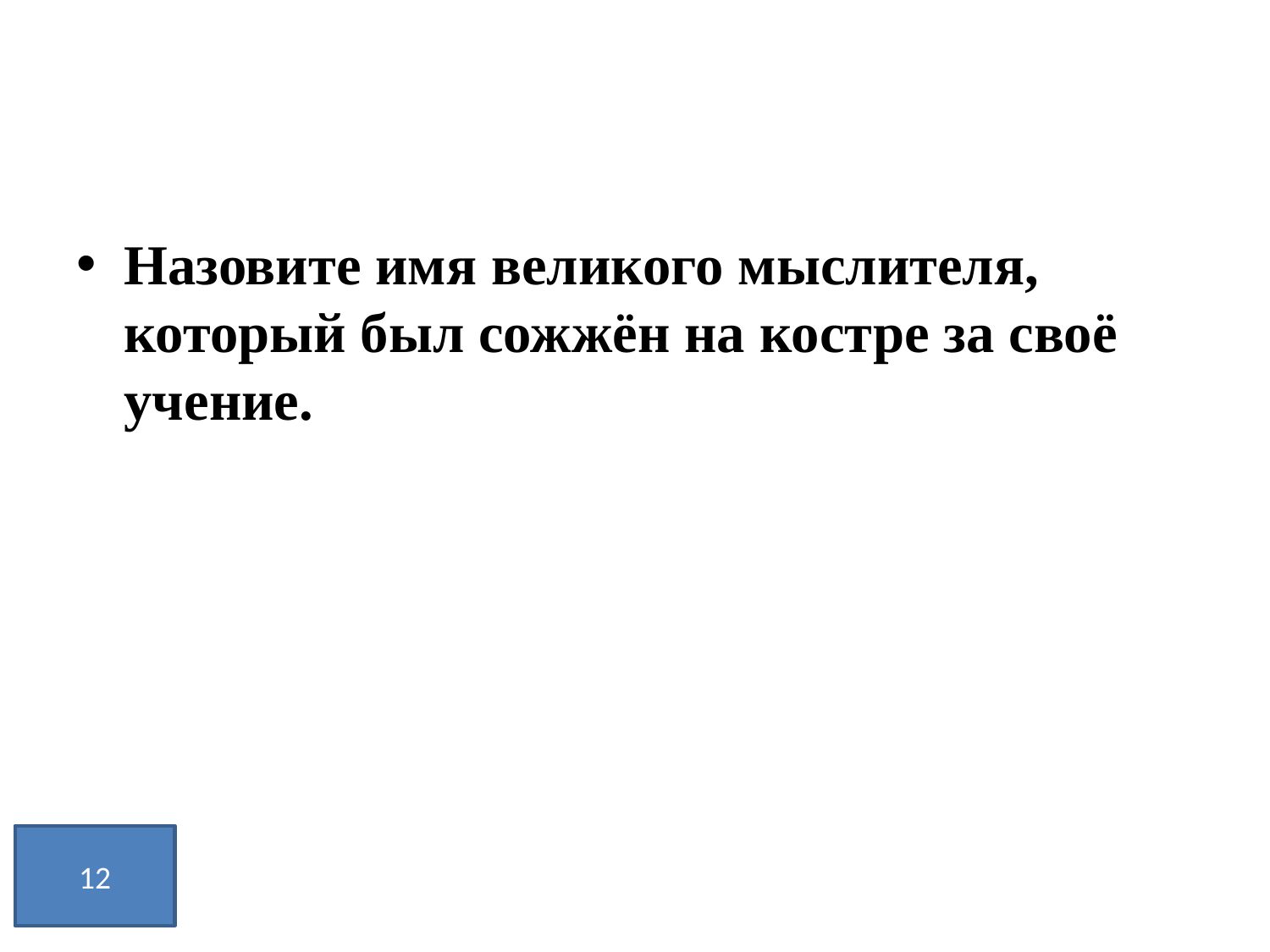

#
Назовите имя великого мыслителя, который был сожжён на костре за своё учение.
12